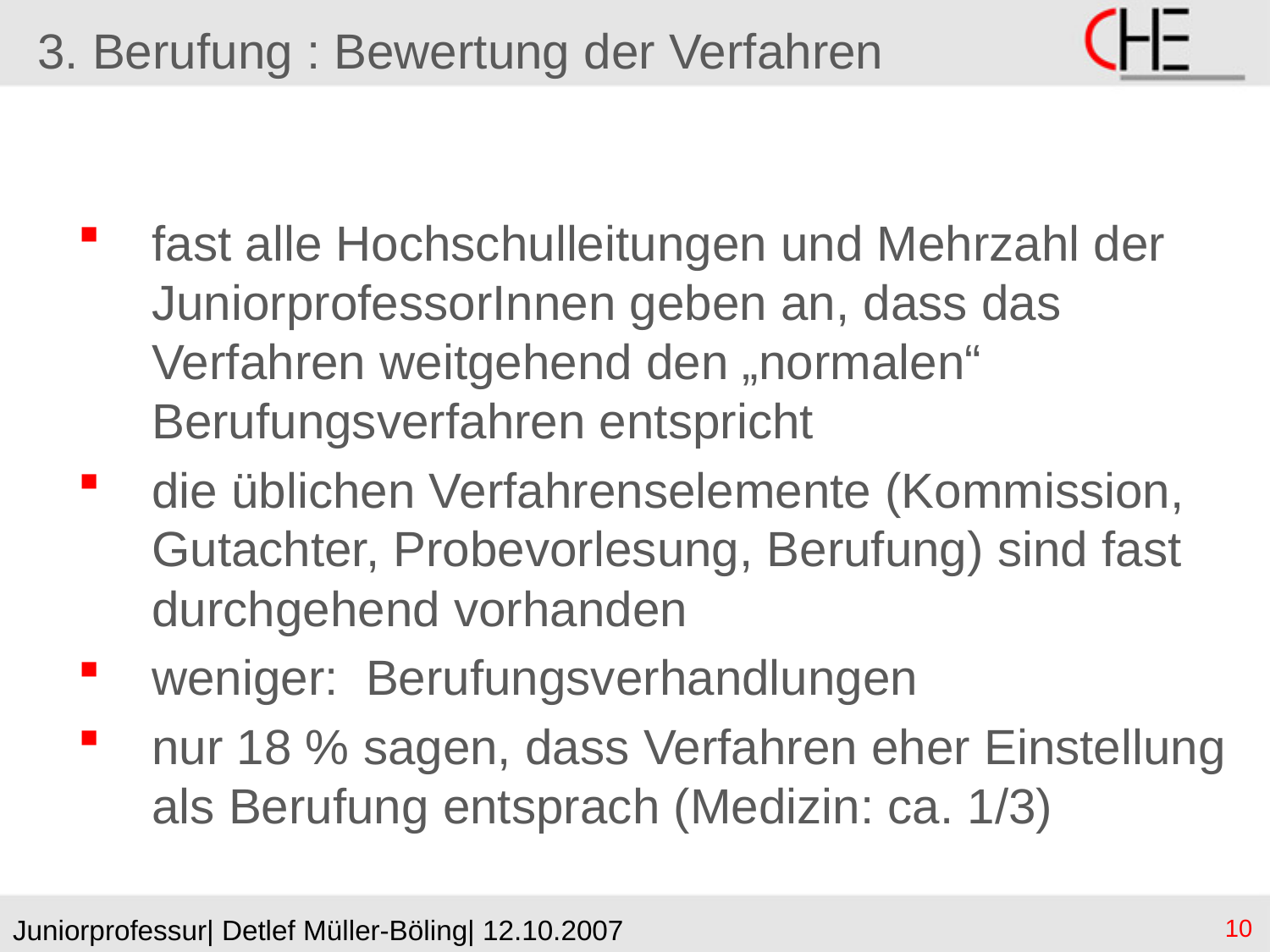

# 3. Berufung : Bewertung der Verfahren

fast alle Hochschulleitungen und Mehrzahl der JuniorprofessorInnen geben an, dass das Verfahren weitgehend den „normalen“ Berufungsverfahren entspricht
die üblichen Verfahrenselemente (Kommission, Gutachter, Probevorlesung, Berufung) sind fast durchgehend vorhanden
weniger:  Berufungsverhandlungen
nur 18 % sagen, dass Verfahren eher Einstellung als Berufung entsprach (Medizin: ca. 1/3)

Juniorprofessur| Detlef Müller-Böling| 12.10.2007
10